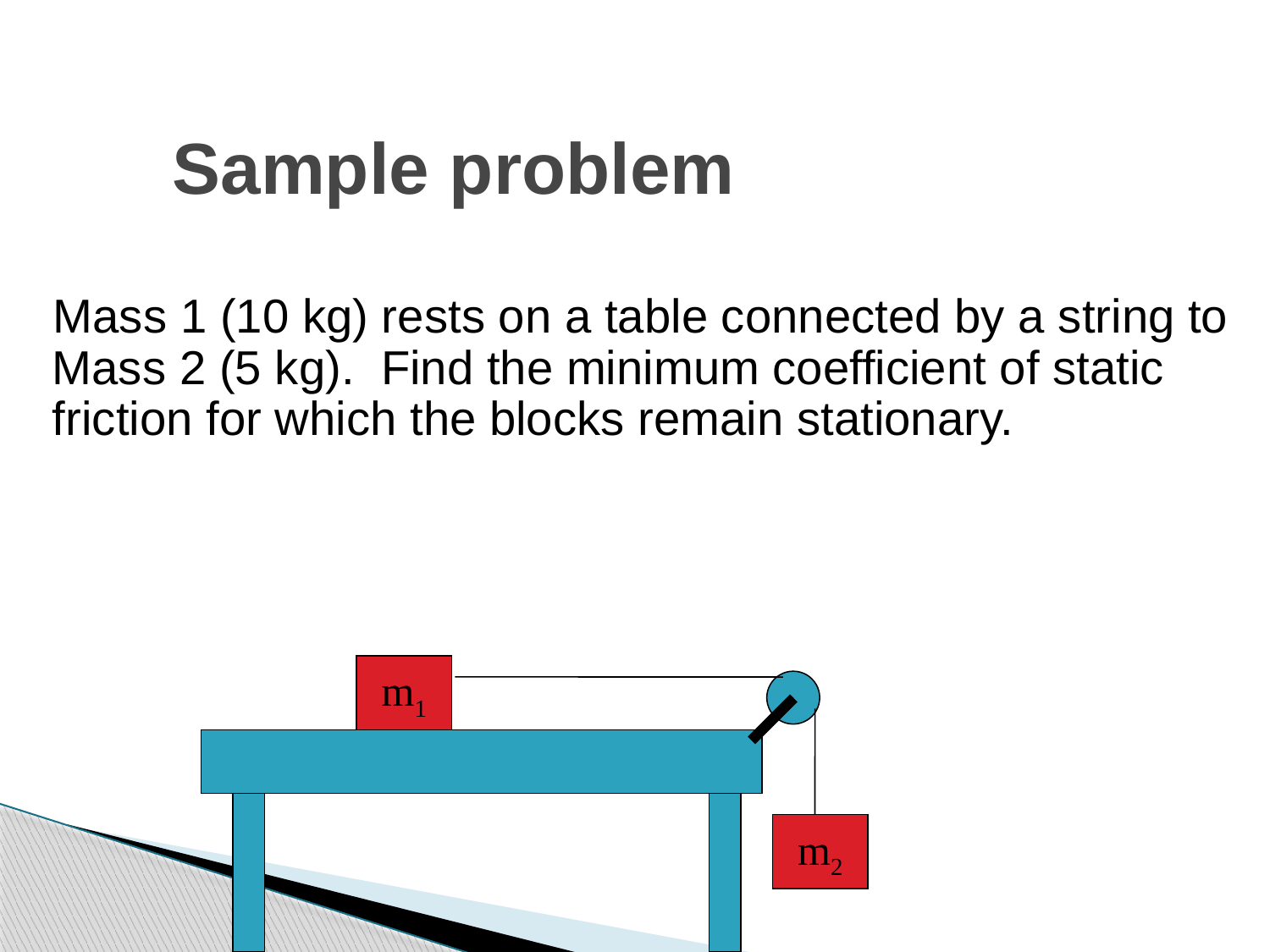

Sample problem
Mass 1 (10 kg) rests on a table connected by a string to Mass 2 (5 kg).  Find the minimum coefficient of static friction for which the blocks remain stationary.
m1

m2